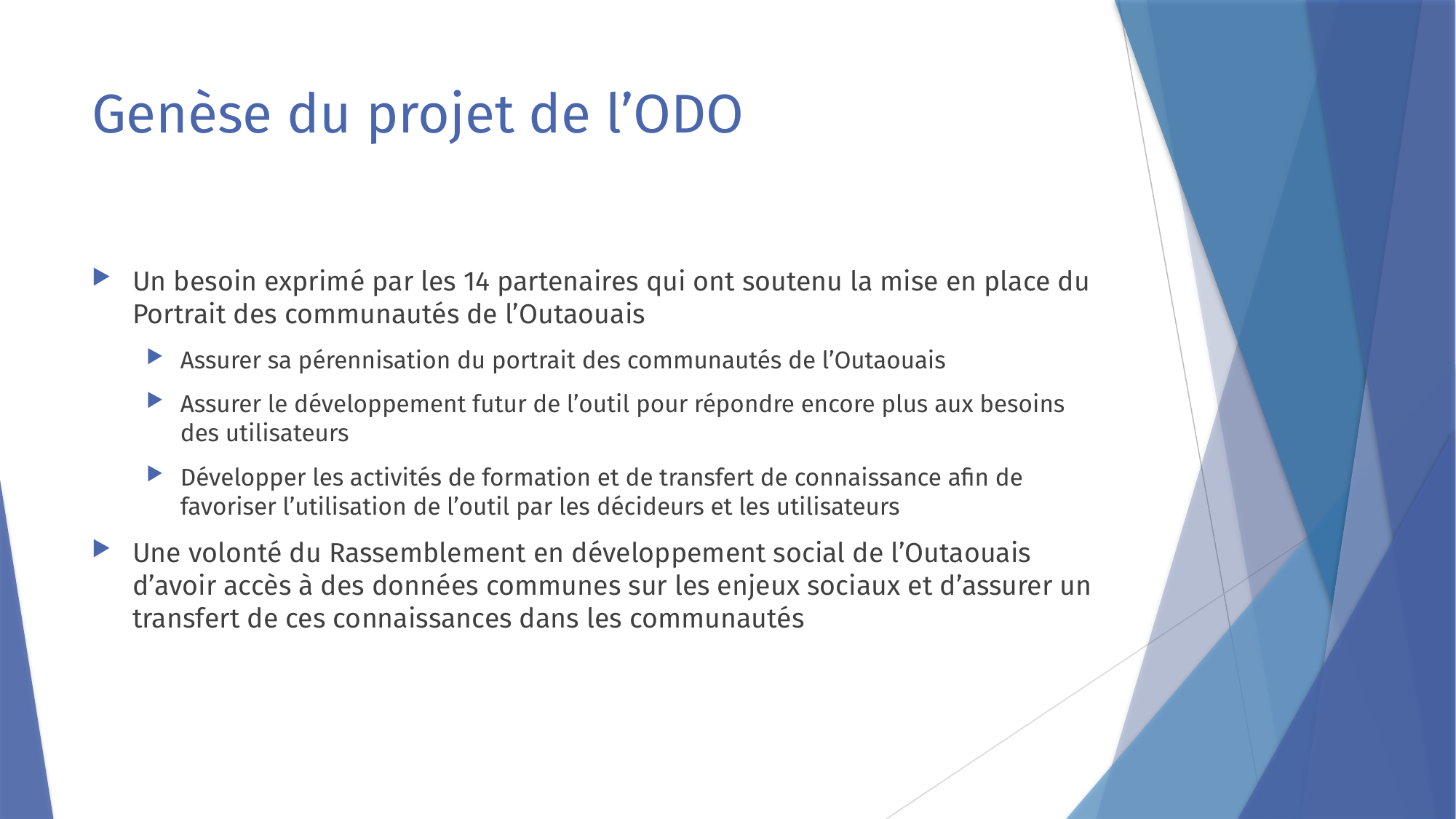

# Genèse du projet de l’ODO
Un besoin exprimé par les 14 partenaires qui ont soutenu la mise en place du Portrait des communautés de l’Outaouais
Assurer sa pérennisation du portrait des communautés de l’Outaouais
Assurer le développement futur de l’outil pour répondre encore plus aux besoins des utilisateurs
Développer les activités de formation et de transfert de connaissance afin de favoriser l’utilisation de l’outil par les décideurs et les utilisateurs
Une volonté du Rassemblement en développement social de l’Outaouais d’avoir accès à des données communes sur les enjeux sociaux et d’assurer un transfert de ces connaissances dans les communautés